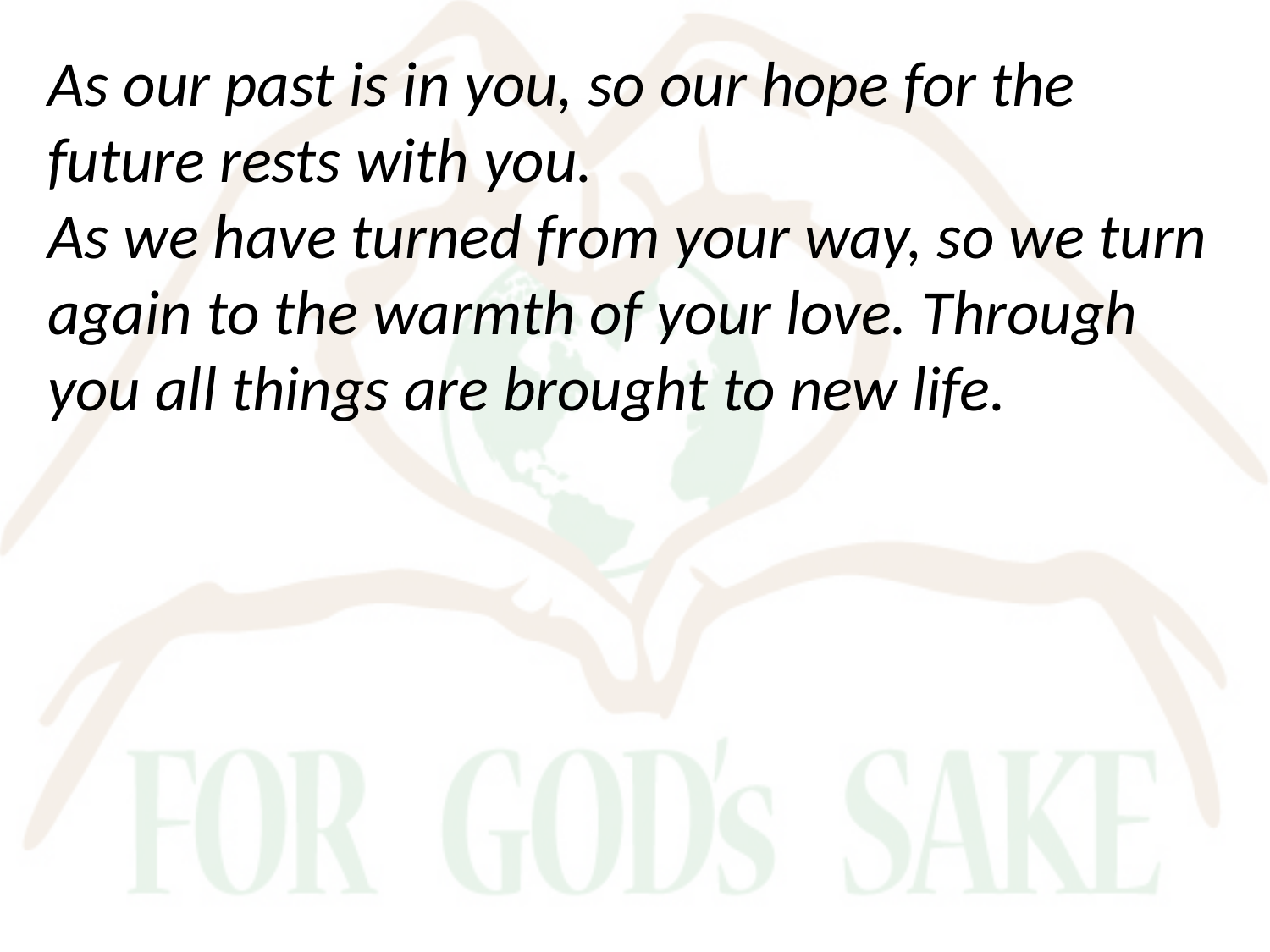

As our past is in you, so our hope for the future rests with you.
As we have turned from your way, so we turn again to the warmth of your love. Through you all things are brought to new life.